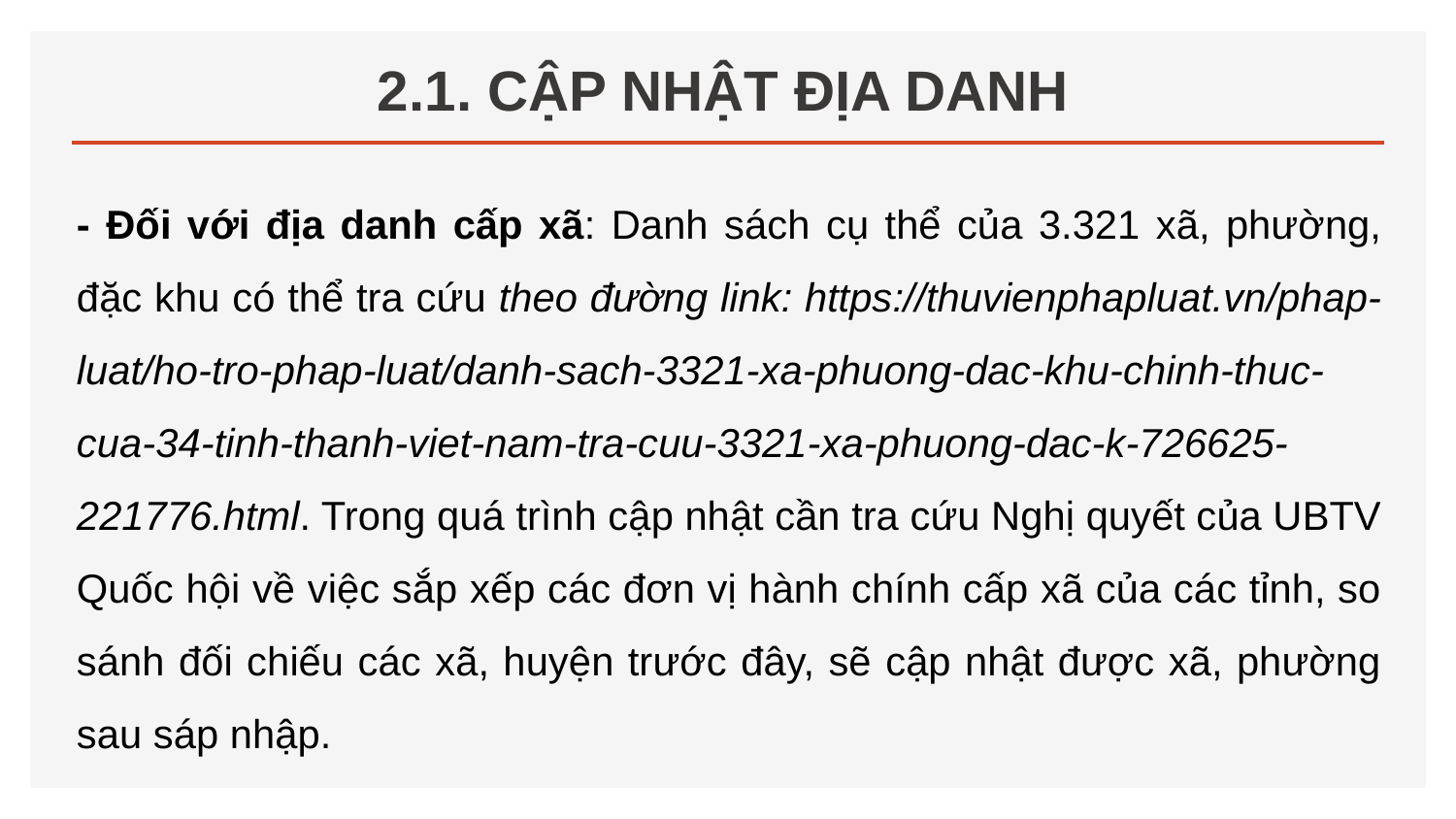

# 2.1. CẬP NHẬT ĐỊA DANH

- Đối với địa danh cấp xã: Danh sách cụ thể của 3.321 xã, phường, đặc khu có thể tra cứu theo đường link: https://thuvienphapluat.vn/phap-luat/ho-tro-phap-luat/danh-sach-3321-xa-phuong-dac-khu-chinh-thuc-cua-34-tinh-thanh-viet-nam-tra-cuu-3321-xa-phuong-dac-k-726625-221776.html. Trong quá trình cập nhật cần tra cứu Nghị quyết của UBTV Quốc hội về việc sắp xếp các đơn vị hành chính cấp xã của các tỉnh, so sánh đối chiếu các xã, huyện trước đây, sẽ cập nhật được xã, phường sau sáp nhập.